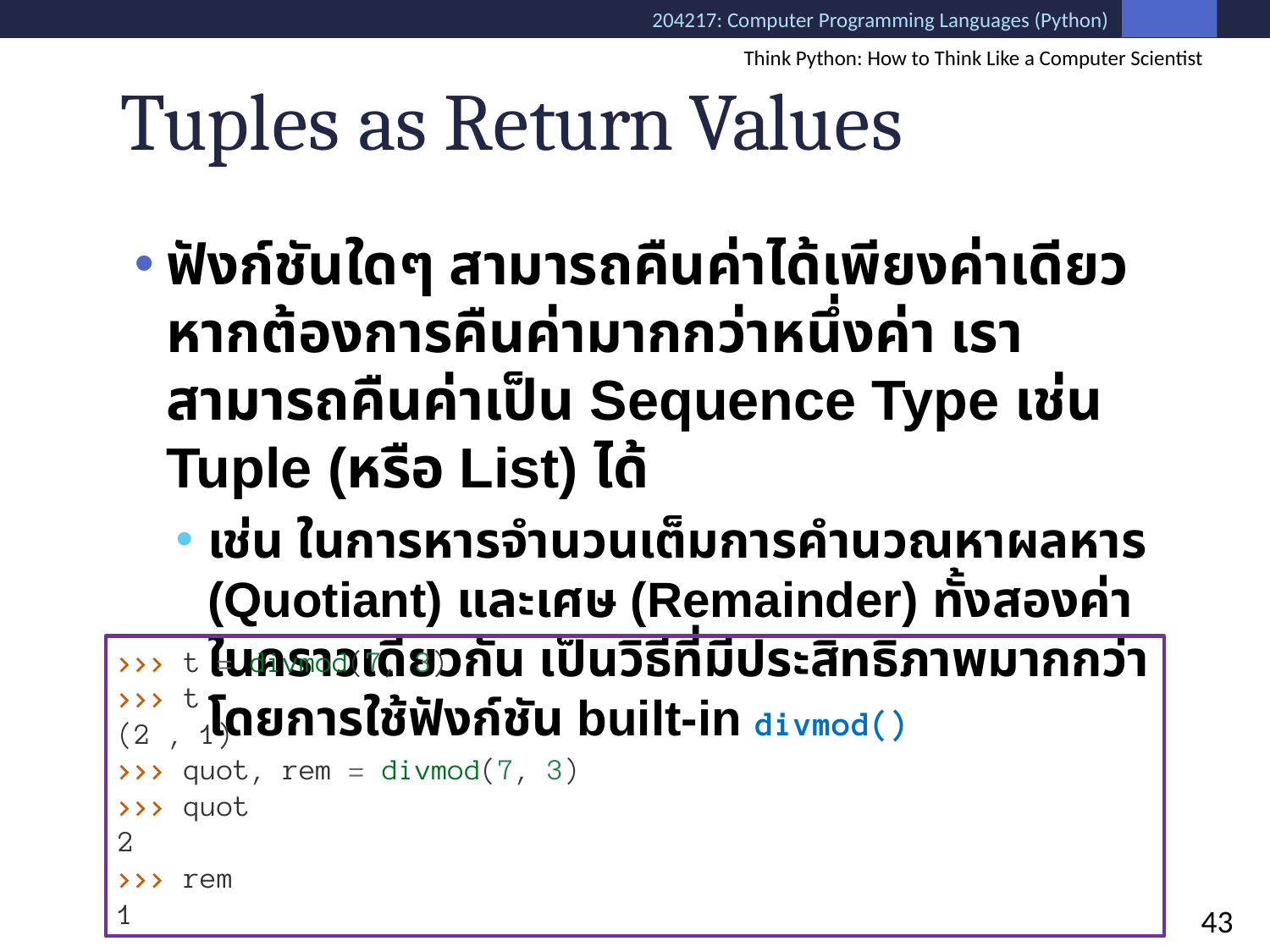

Think Python: How to Think Like a Computer Scientist
# Tuples as Return Values
ฟังก์ชันใดๆ สามารถคืนค่าได้เพียงค่าเดียว หากต้องการคืนค่ามากกว่าหนึ่งค่า เราสามารถคืนค่าเป็น Sequence Type เช่น Tuple (หรือ List) ได้
เช่น ในการหารจำนวนเต็มการคำนวณหาผลหาร (Quotiant) และเศษ (Remainder) ทั้งสองค่าในคราวเดียวกัน เป็นวิธีที่มีประสิทธิภาพมากกว่าโดยการใช้ฟังก์ชัน built-in divmod()
>>> t = divmod(7, 3)
>>> t
(2 , 1)
>>> quot, rem = divmod(7, 3)
>>> quot
2
>>> rem
1
43